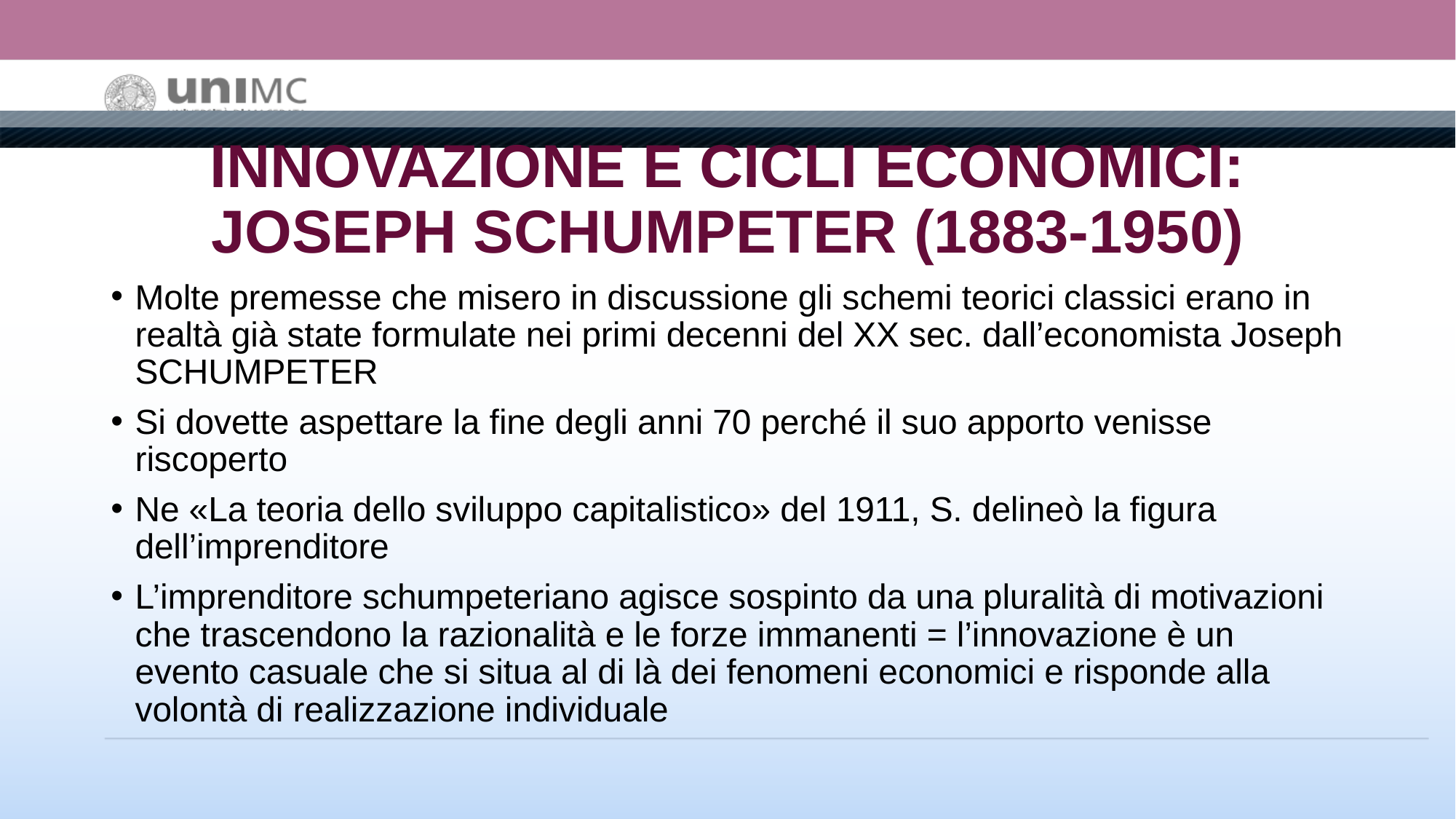

# INNOVAZIONE E CICLI ECONOMICI: JOSEPH SCHUMPETER (1883-1950)
Molte premesse che misero in discussione gli schemi teorici classici erano in realtà già state formulate nei primi decenni del XX sec. dall’economista Joseph SCHUMPETER
Si dovette aspettare la fine degli anni 70 perché il suo apporto venisse riscoperto
Ne «La teoria dello sviluppo capitalistico» del 1911, S. delineò la figura dell’imprenditore
L’imprenditore schumpeteriano agisce sospinto da una pluralità di motivazioni che trascendono la razionalità e le forze immanenti = l’innovazione è un evento casuale che si situa al di là dei fenomeni economici e risponde alla volontà di realizzazione individuale